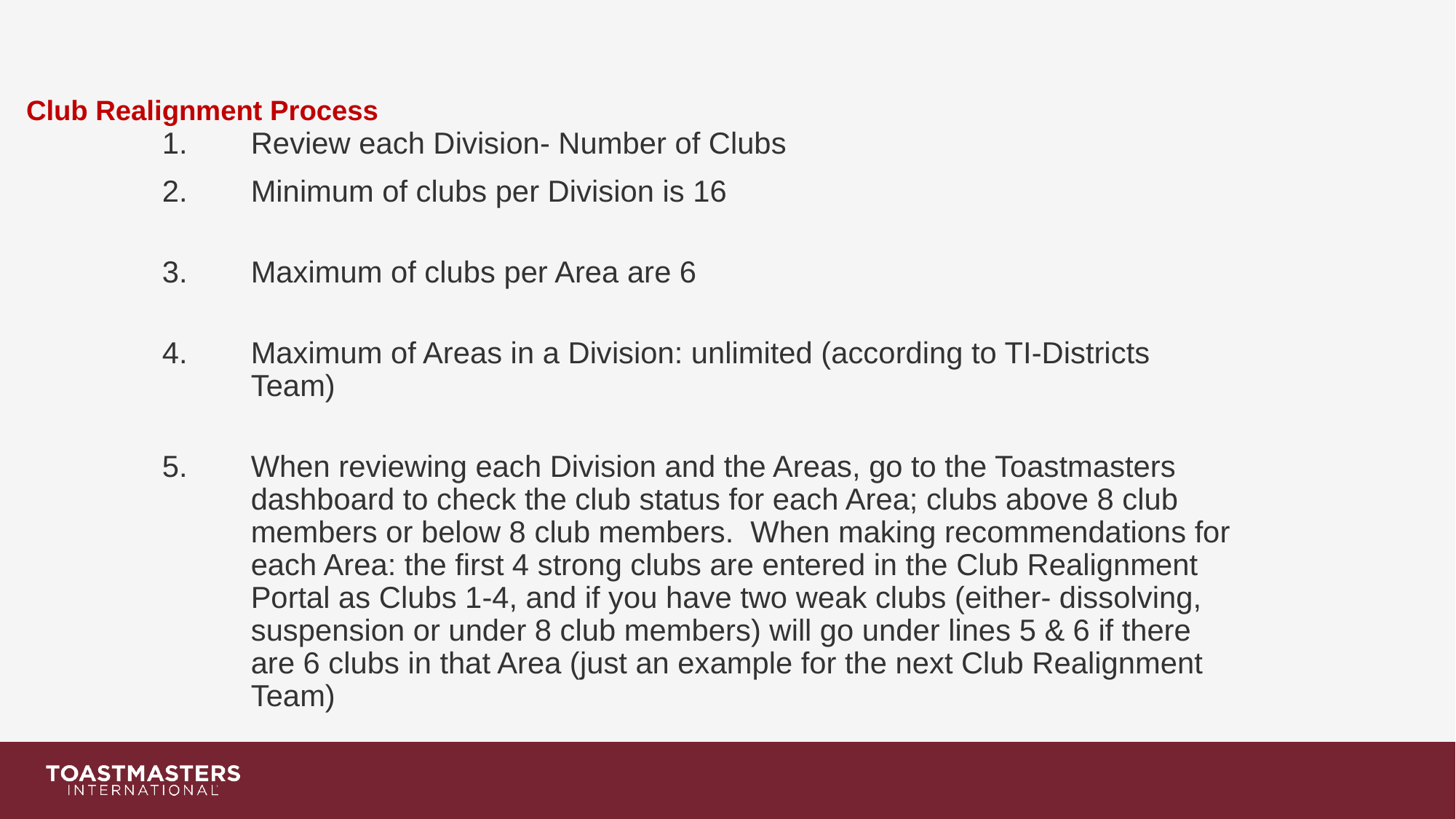

# Club Realignment Process
Review each Division- Number of Clubs
Minimum of clubs per Division is 16
Maximum of clubs per Area are 6
Maximum of Areas in a Division: unlimited (according to TI-Districts Team)
When reviewing each Division and the Areas, go to the Toastmasters dashboard to check the club status for each Area; clubs above 8 club members or below 8 club members.  When making recommendations for each Area: the first 4 strong clubs are entered in the Club Realignment Portal as Clubs 1-4, and if you have two weak clubs (either- dissolving, suspension or under 8 club members) will go under lines 5 & 6 if there are 6 clubs in that Area (just an example for the next Club Realignment Team)